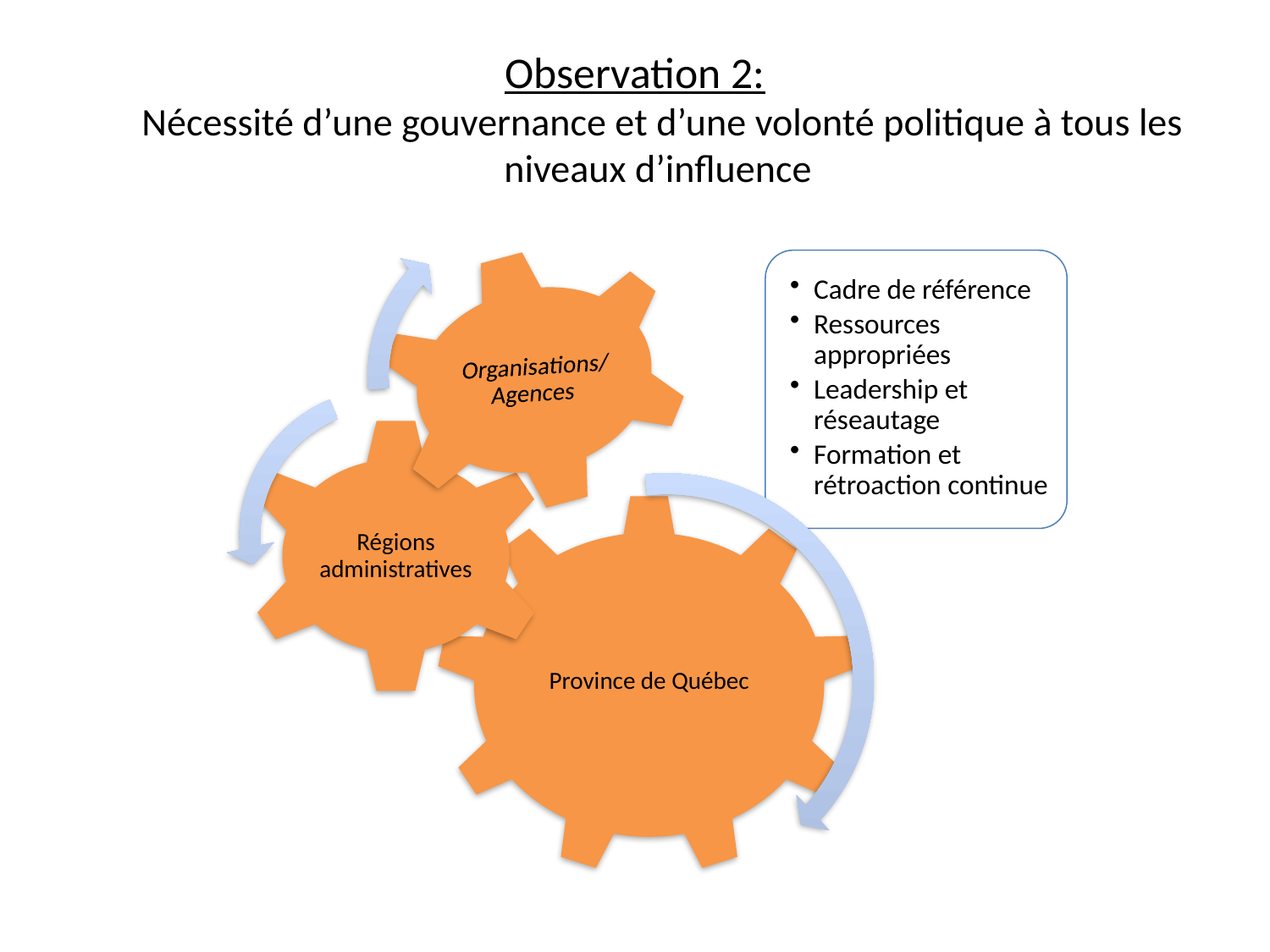

# Observation 2: Nécessité d’une gouvernance et d’une volonté politique à tous les niveaux d’influence
Province de Québec
Régions administratives
Organisations/ Agences
Cadre de référence
Ressources appropriées
Leadership et réseautage
Formation et rétroaction continue